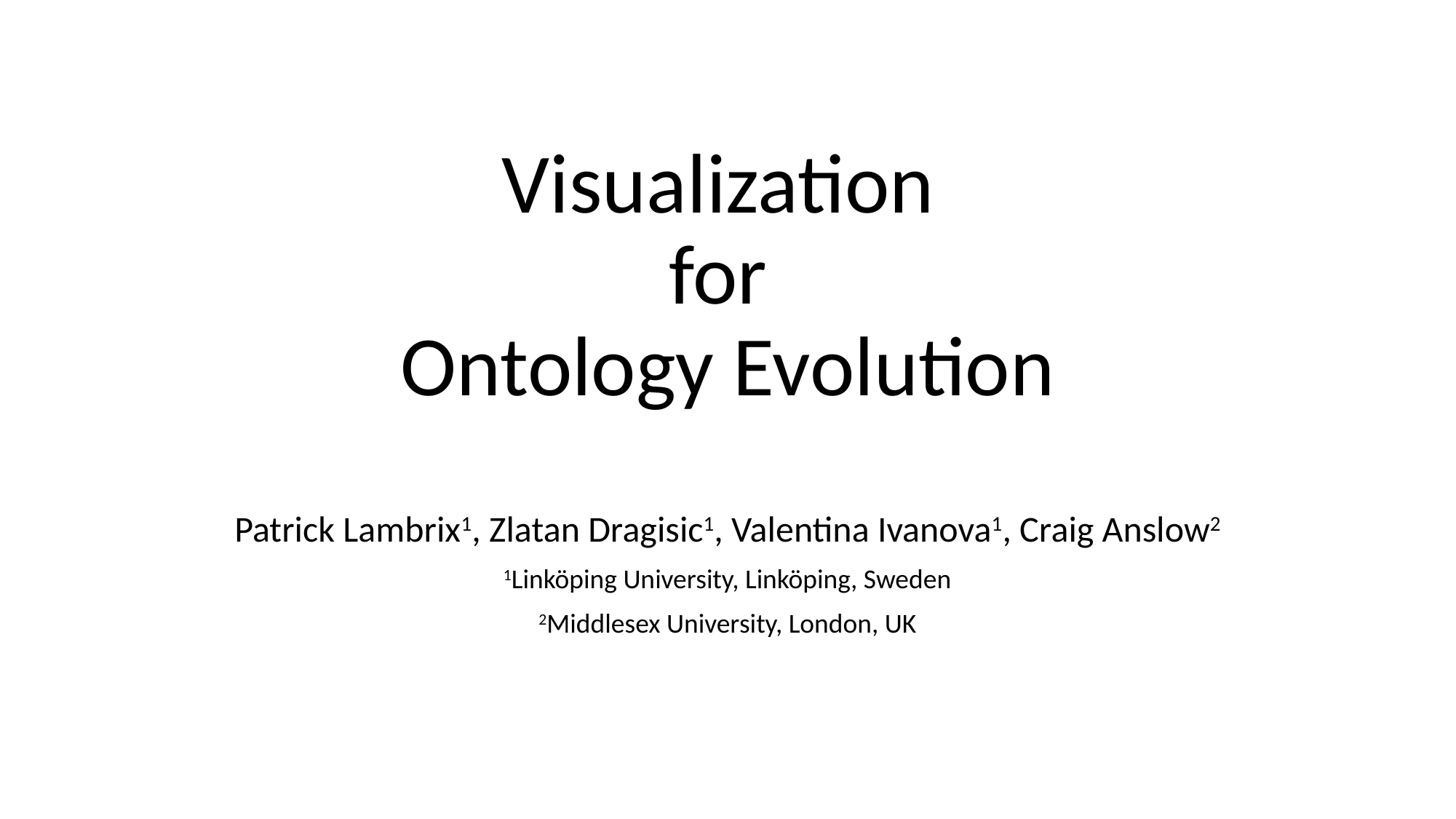

# Visualization for Ontology Evolution
Patrick Lambrix1, Zlatan Dragisic1, Valentina Ivanova1, Craig Anslow2
1Linköping University, Linköping, Sweden
2Middlesex University, London, UK